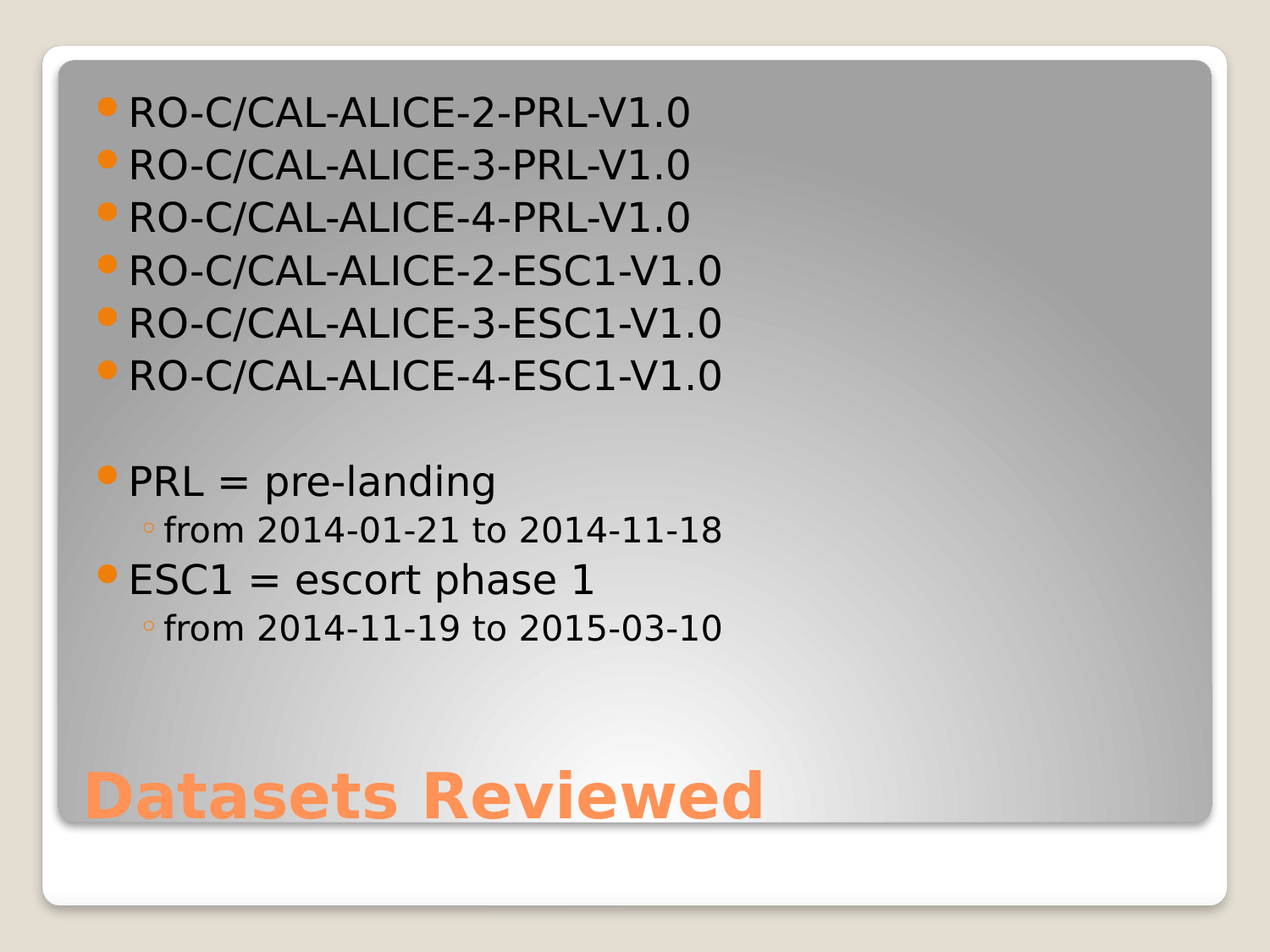

RO-C/CAL-ALICE-2-PRL-V1.0
RO-C/CAL-ALICE-3-PRL-V1.0
RO-C/CAL-ALICE-4-PRL-V1.0
RO-C/CAL-ALICE-2-ESC1-V1.0
RO-C/CAL-ALICE-3-ESC1-V1.0
RO-C/CAL-ALICE-4-ESC1-V1.0

PRL = pre-landing
from 2014-01-21 to 2014-11-18
ESC1 = escort phase 1
from 2014-11-19 to 2015-03-10

# Datasets Reviewed